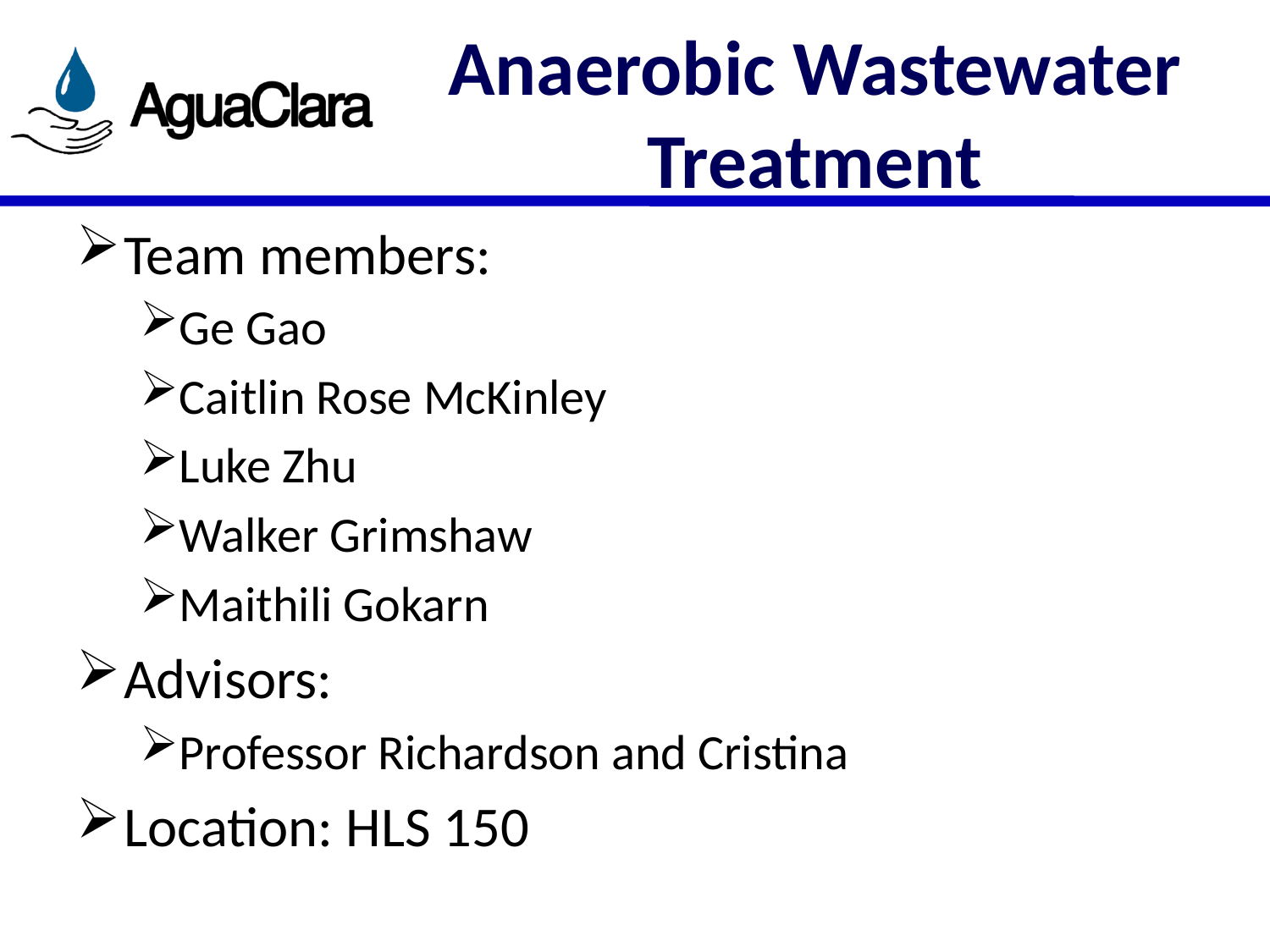

# Anaerobic Wastewater Treatment
Team members:
Ge Gao
Caitlin Rose McKinley
Luke Zhu
Walker Grimshaw
Maithili Gokarn
Advisors:
Professor Richardson and Cristina
Location: HLS 150